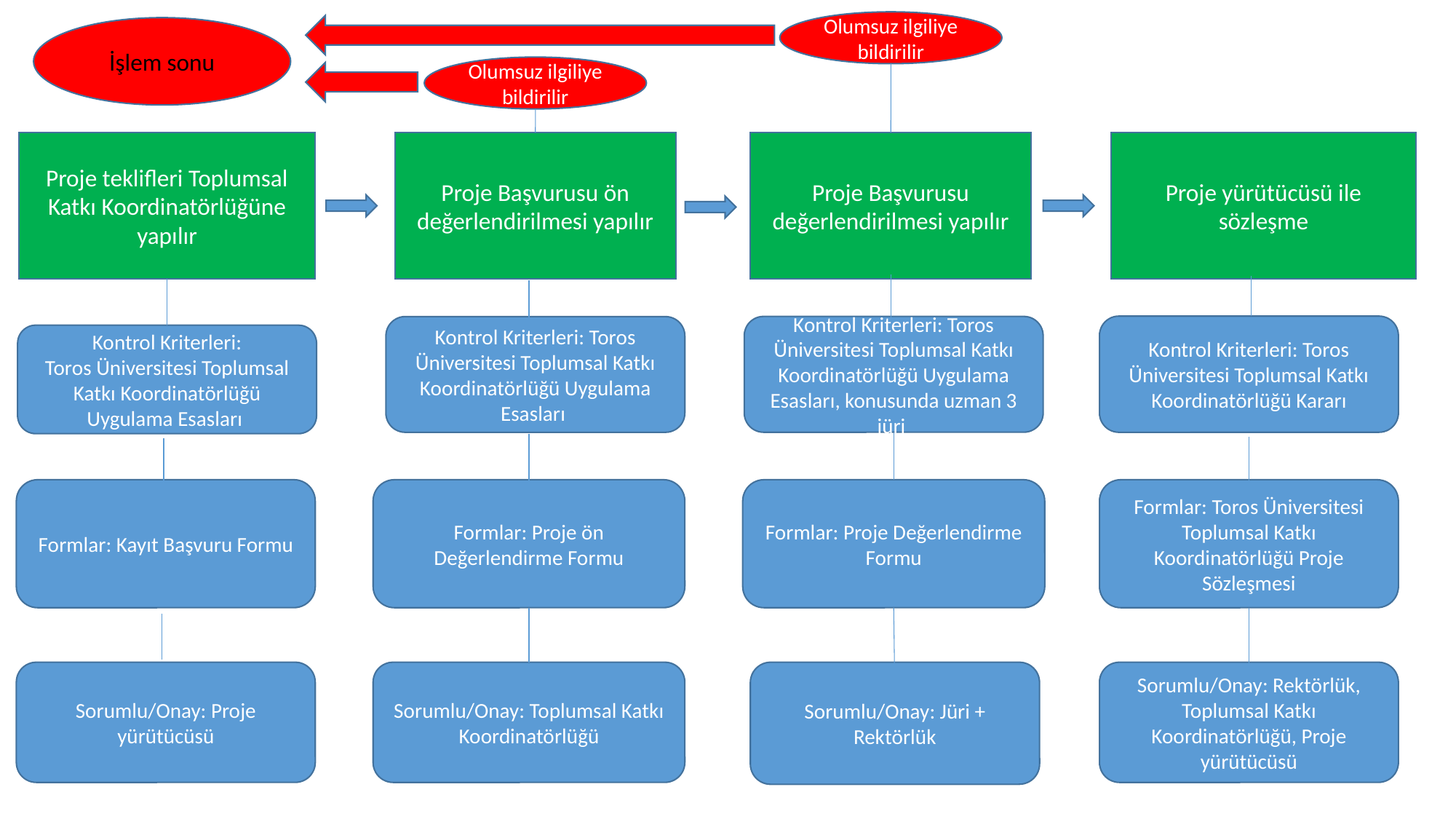

Olumsuz ilgiliye bildirilir
İşlem sonu

Olumsuz ilgiliye bildirilir
Proje yürütücüsü ile sözleşme
Proje teklifleri Toplumsal Katkı Koordinatörlüğüne yapılır
Proje Başvurusu değerlendirilmesi yapılır
Proje Başvurusu ön değerlendirilmesi yapılır

Kontrol Kriterleri: Toros Üniversitesi Toplumsal Katkı Koordinatörlüğü Kararı
Kontrol Kriterleri: Toros Üniversitesi Toplumsal Katkı Koordinatörlüğü Uygulama Esasları, konusunda uzman 3 jüri
Kontrol Kriterleri: Toros Üniversitesi Toplumsal Katkı Koordinatörlüğü Uygulama Esasları
Kontrol Kriterleri:
Toros Üniversitesi Toplumsal Katkı Koordinatörlüğü Uygulama Esasları
Formlar: Toros Üniversitesi Toplumsal Katkı Koordinatörlüğü Proje Sözleşmesi
Formlar: Proje Değerlendirme Formu
Formlar: Kayıt Başvuru Formu
Formlar: Proje ön Değerlendirme Formu
Sorumlu/Onay: Proje yürütücüsü
Sorumlu/Onay: Toplumsal Katkı Koordinatörlüğü
Sorumlu/Onay: Jüri + Rektörlük
Sorumlu/Onay: Rektörlük, Toplumsal Katkı Koordinatörlüğü, Proje yürütücüsü